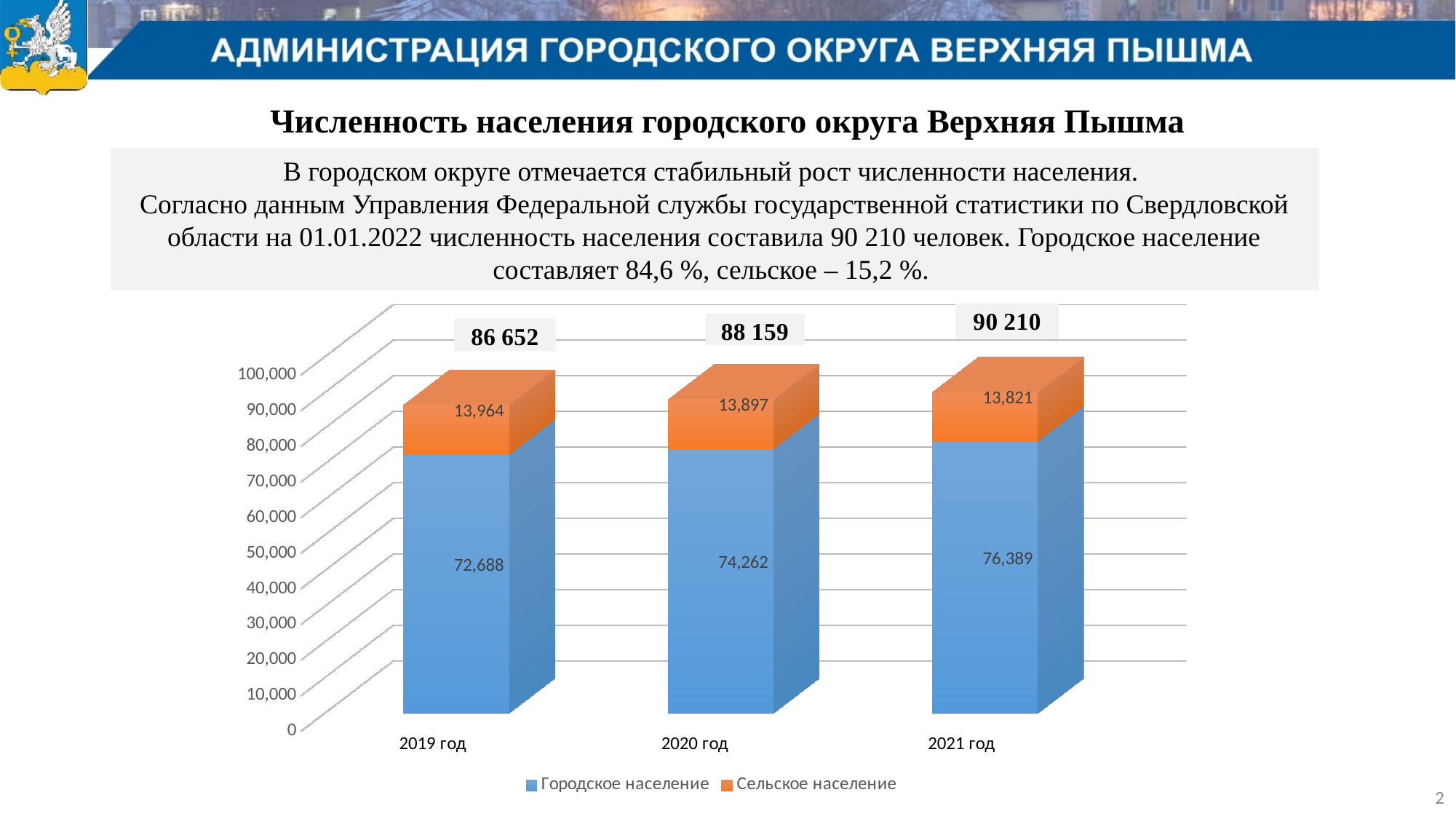

# Численность населения городского округа Верхняя Пышма
В городском округе отмечается стабильный рост численности населения.
Согласно данным Управления Федеральной службы государственной статистики по Свердловской области на 01.01.2022 численность населения составила 90 210 человек. Городское население составляет 84,6 %, сельское – 15,2 %.

[unsupported chart]

2